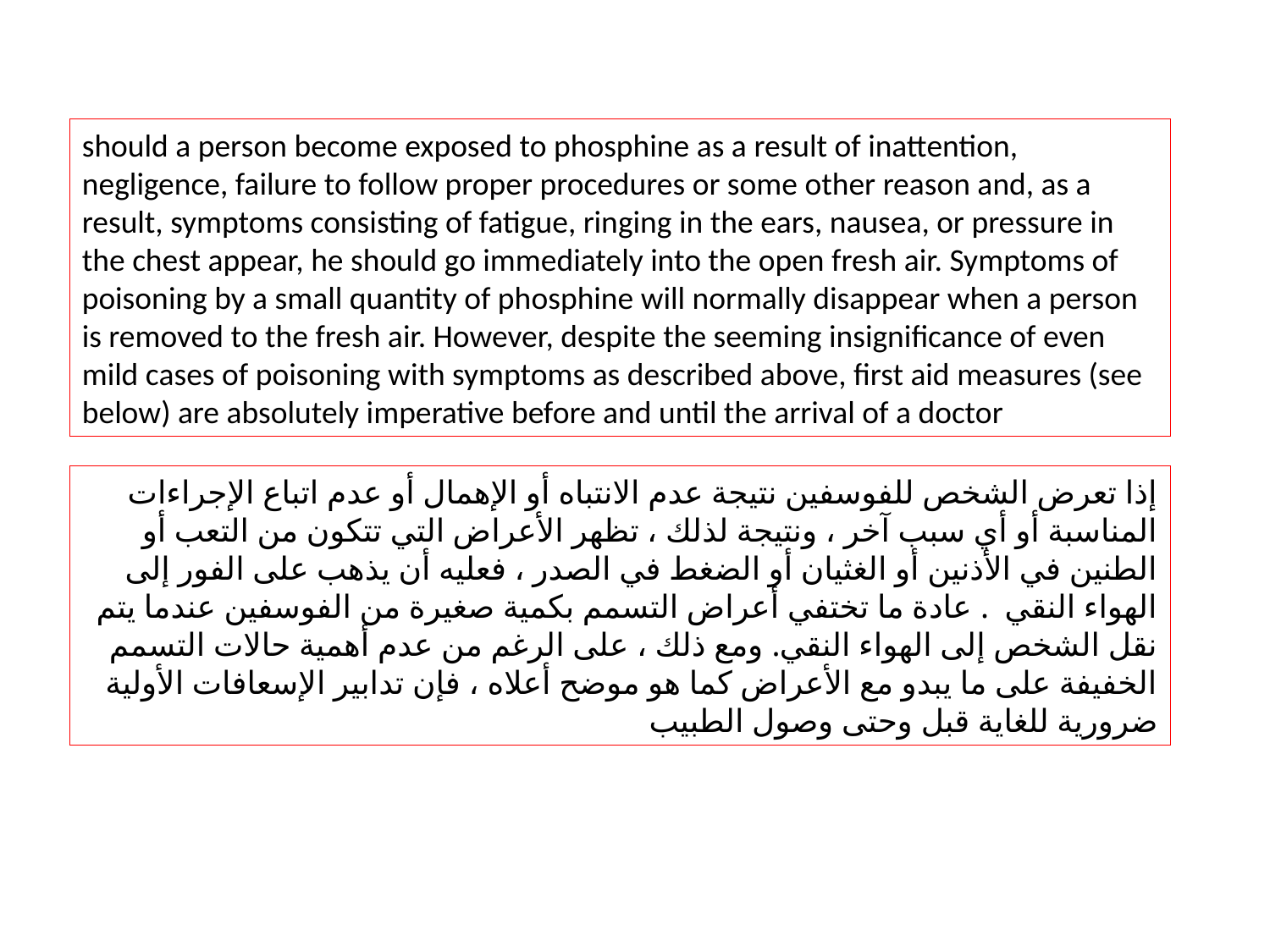

should a person become exposed to phosphine as a result of inattention, negligence, failure to follow proper procedures or some other reason and, as a result, symptoms consisting of fatigue, ringing in the ears, nausea, or pressure in the chest appear, he should go immediately into the open fresh air. Symptoms of poisoning by a small quantity of phosphine will normally disappear when a person is removed to the fresh air. However, despite the seeming insignificance of even mild cases of poisoning with symptoms as described above, first aid measures (see below) are absolutely imperative before and until the arrival of a doctor
إذا تعرض الشخص للفوسفين نتيجة عدم الانتباه أو الإهمال أو عدم اتباع الإجراءات المناسبة أو أي سبب آخر ، ونتيجة لذلك ، تظهر الأعراض التي تتكون من التعب أو الطنين في الأذنين أو الغثيان أو الضغط في الصدر ، فعليه أن يذهب على الفور إلى الهواء النقي  . عادة ما تختفي أعراض التسمم بكمية صغيرة من الفوسفين عندما يتم نقل الشخص إلى الهواء النقي. ومع ذلك ، على الرغم من عدم أهمية حالات التسمم الخفيفة على ما يبدو مع الأعراض كما هو موضح أعلاه ، فإن تدابير الإسعافات الأولية  ضرورية للغاية قبل وحتى وصول الطبيب